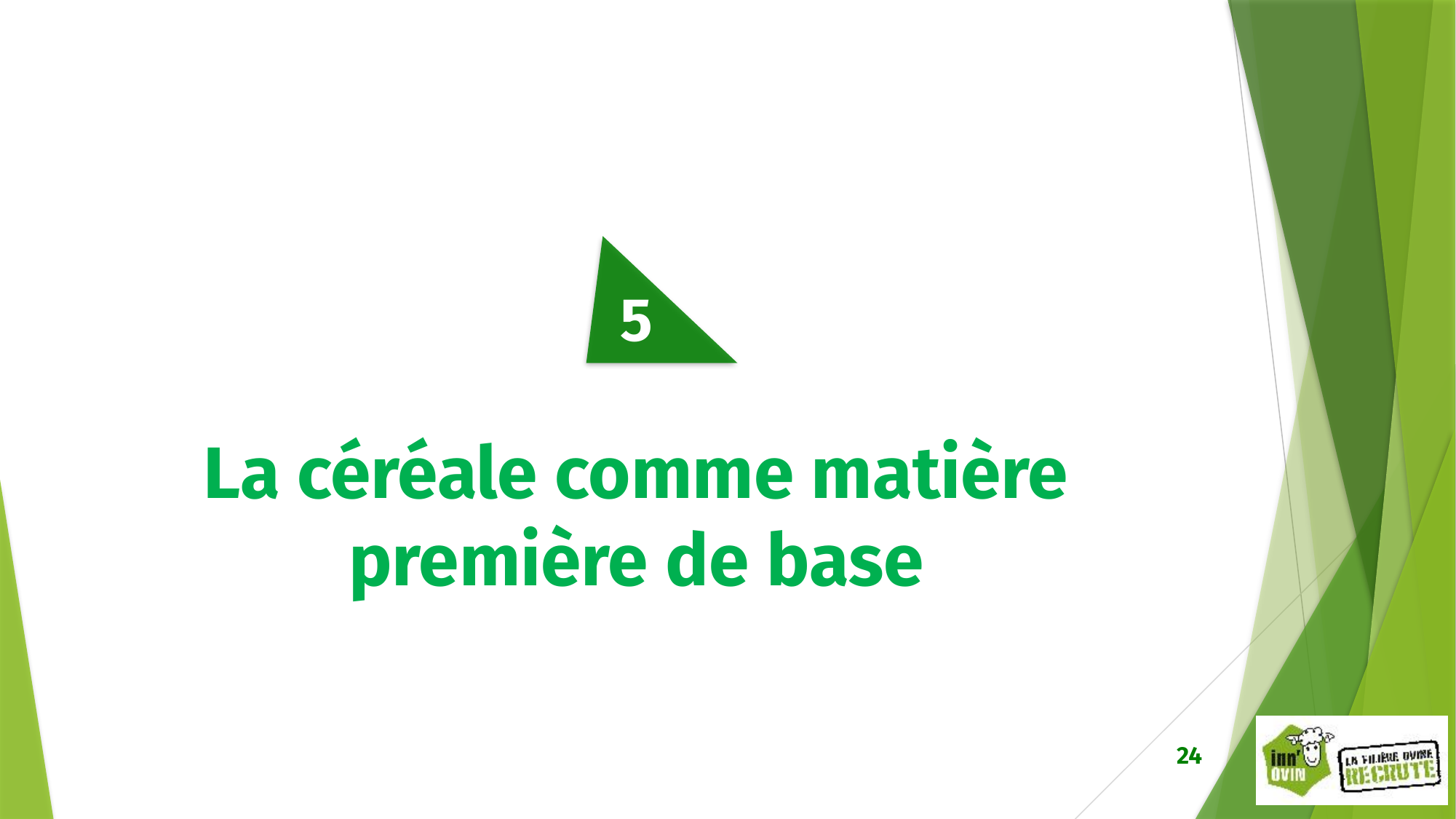

5
La céréale comme matière première de base
24